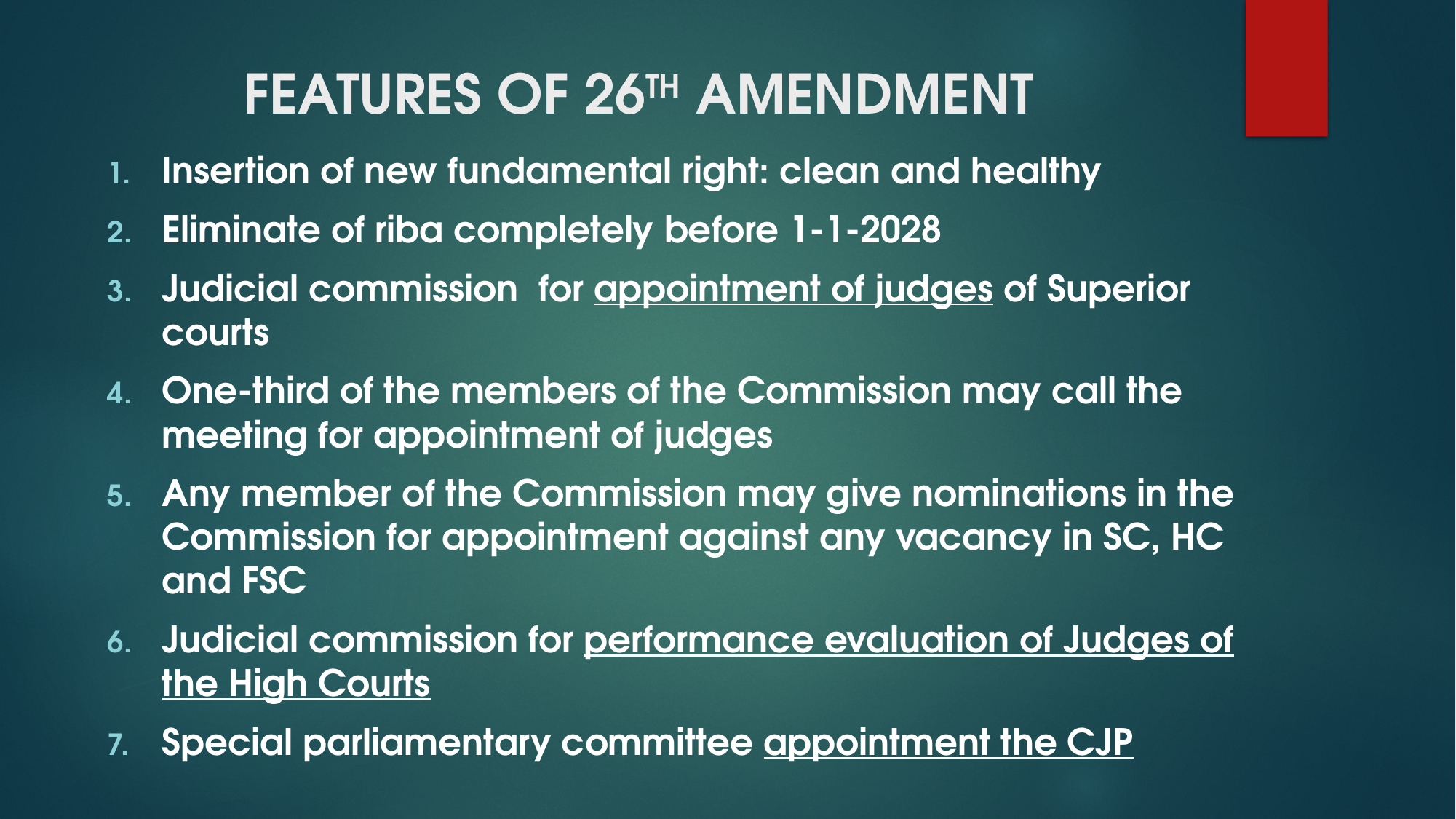

# FEATURES OF 26TH AMENDMENT
Insertion of new fundamental right: clean and healthy
Eliminate of riba completely before 1-1-2028
Judicial commission  for appointment of judges of Superior courts
One-third of the members of the Commission may call the meeting for appointment of judges
Any member of the Commission may give nominations in the Commission for appointment against any vacancy in SC, HC and FSC
Judicial commission for performance evaluation of Judges of the High Courts
Special parliamentary committee appointment the CJP